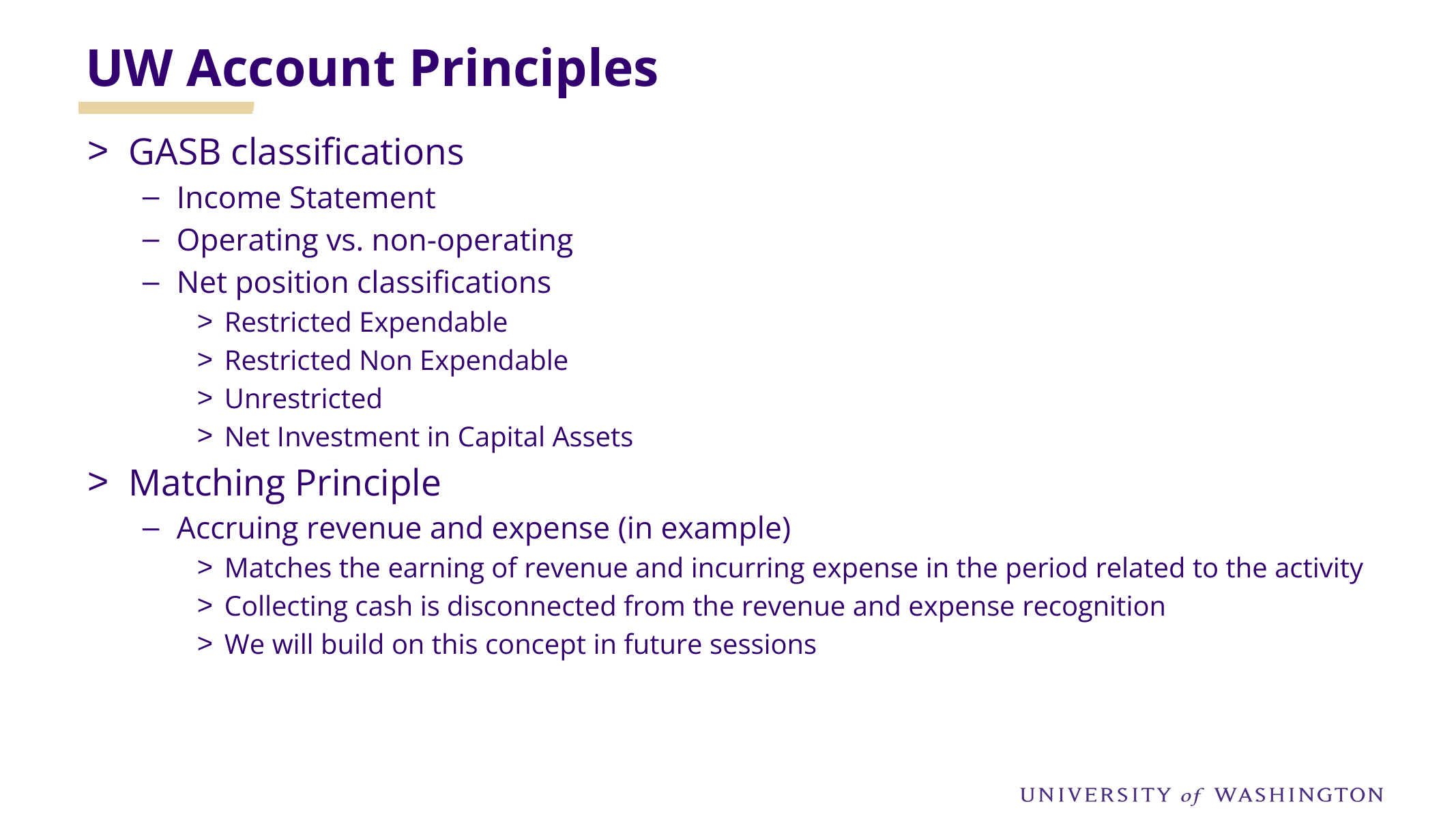

UW Account Principles
GASB classifications
Income Statement
Operating vs. non-operating
Net position classifications
Restricted Expendable
Restricted Non Expendable
Unrestricted
Net Investment in Capital Assets
Matching Principle
Accruing revenue and expense (in example)
Matches the earning of revenue and incurring expense in the period related to the activity
Collecting cash is disconnected from the revenue and expense recognition
We will build on this concept in future sessions